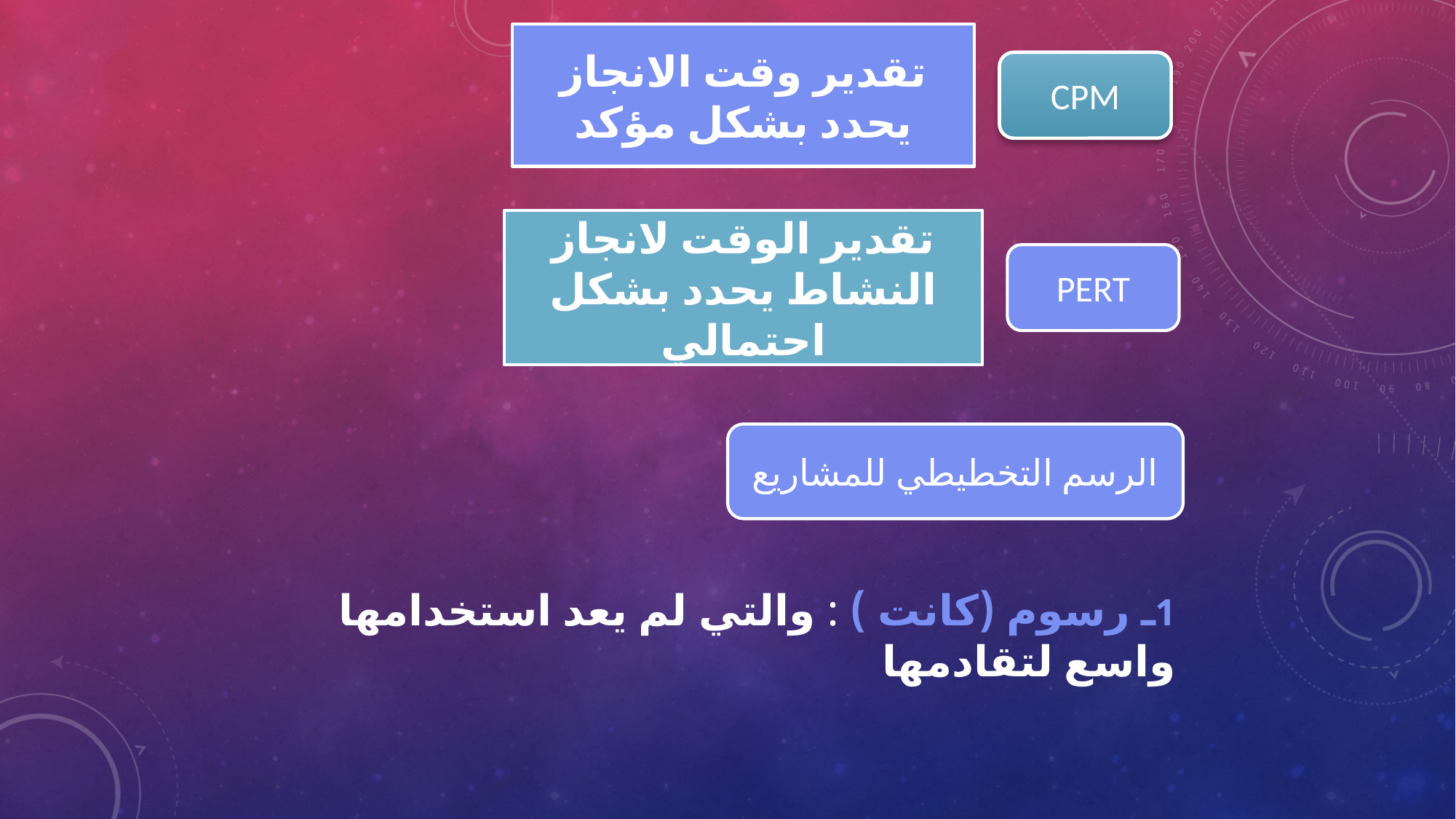

تقدير وقت الانجاز يحدد بشكل مؤكد
CPM
تقدير الوقت لانجاز النشاط يحدد بشكل احتمالي
PERT
الرسم التخطيطي للمشاريع
1ـ رسوم (كانت ) : والتي لم يعد استخدامها واسع لتقادمها